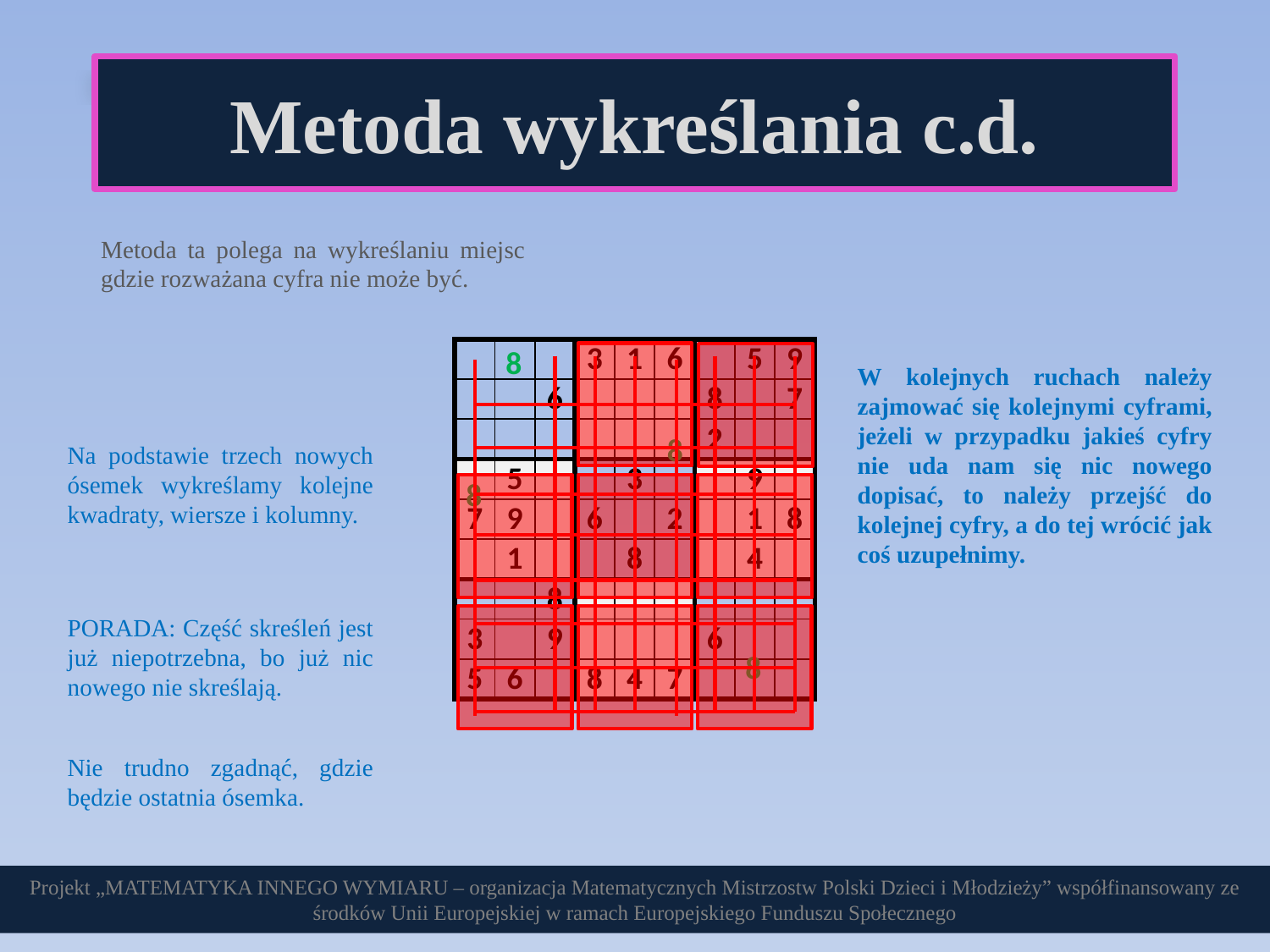

Metoda wykreślania c.d.
Metoda ta polega na wykreślaniu miejsc gdzie rozważana cyfra nie może być.
8
|  |  |  | 3 | 1 | 6 |  | 5 | 9 |
| --- | --- | --- | --- | --- | --- | --- | --- | --- |
|  |  | 6 |  |  |  | 8 |  | 7 |
|  |  |  |  |  |  | 2 |  |  |
|  | 5 |  |  | 3 |  |  | 9 |  |
| 7 | 9 |  | 6 |  | 2 |  | 1 | 8 |
|  | 1 |  |  | 8 |  |  | 4 |  |
|  |  | 8 |  |  |  |  |  |  |
| 3 |  | 9 |  |  |  | 6 |  |  |
| 5 | 6 |  | 8 | 4 | 7 |  |  |  |

W kolejnych ruchach należy zajmować się kolejnymi cyframi, jeżeli w przypadku jakieś cyfry nie uda nam się nic nowego dopisać, to należy przejść do kolejnej cyfry, a do tej wrócić jak coś uzupełnimy.
8
Na podstawie trzech nowych ósemek wykreślamy kolejne kwadraty, wiersze i kolumny.
8

PORADA: Część skreśleń jest już niepotrzebna, bo już nic nowego nie skreślają.

8
Nie trudno zgadnąć, gdzie będzie ostatnia ósemka.
Projekt „MATEMATYKA INNEGO WYMIARU – organizacja Matematycznych Mistrzostw Polski Dzieci i Młodzieży” współfinansowany ze środków Unii Europejskiej w ramach Europejskiego Funduszu Społecznego